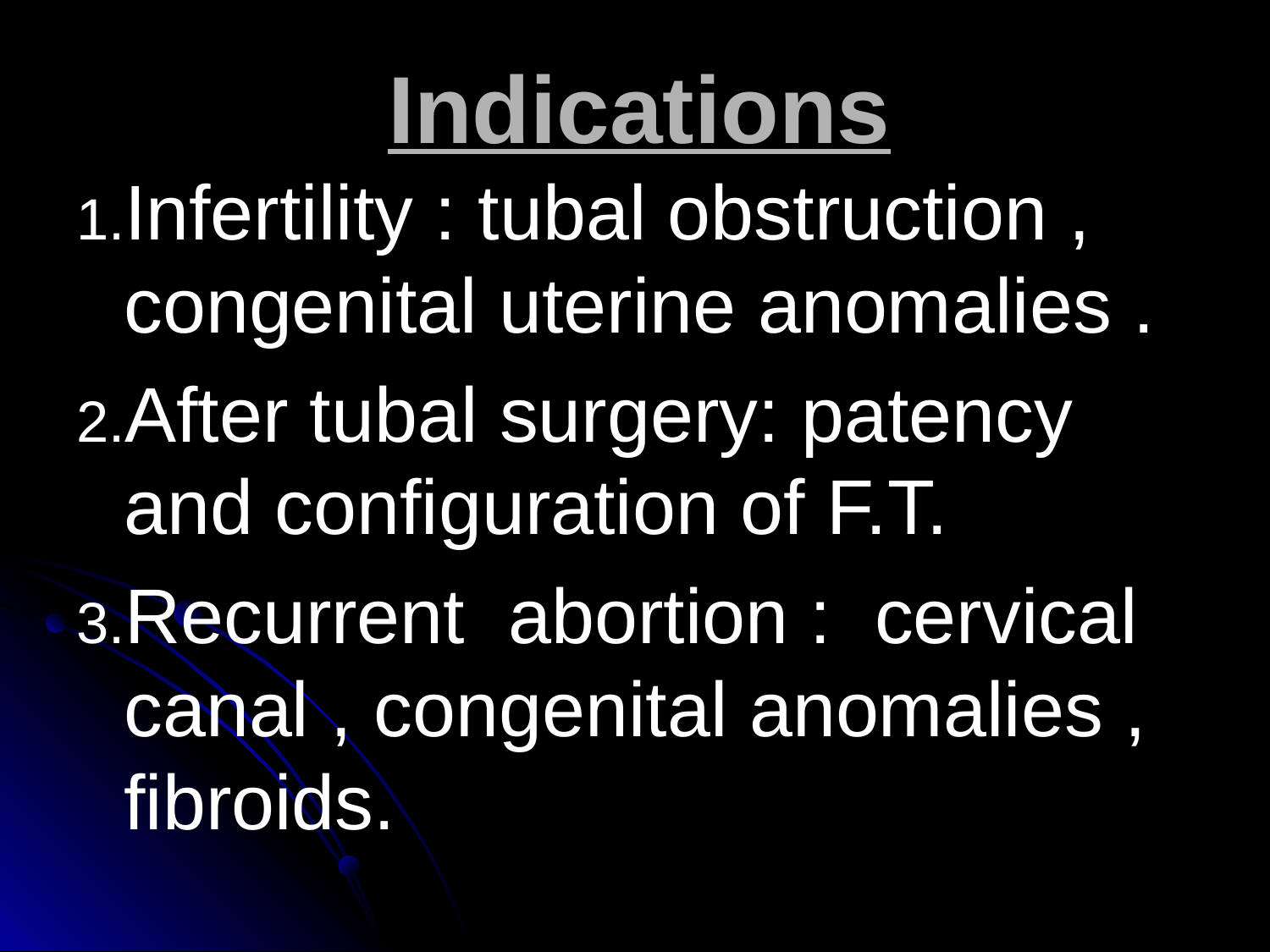

# Indications
Infertility : tubal obstruction , congenital uterine anomalies .
After tubal surgery: patency and configuration of F.T.
Recurrent  abortion :  cervical canal , congenital anomalies , fibroids.